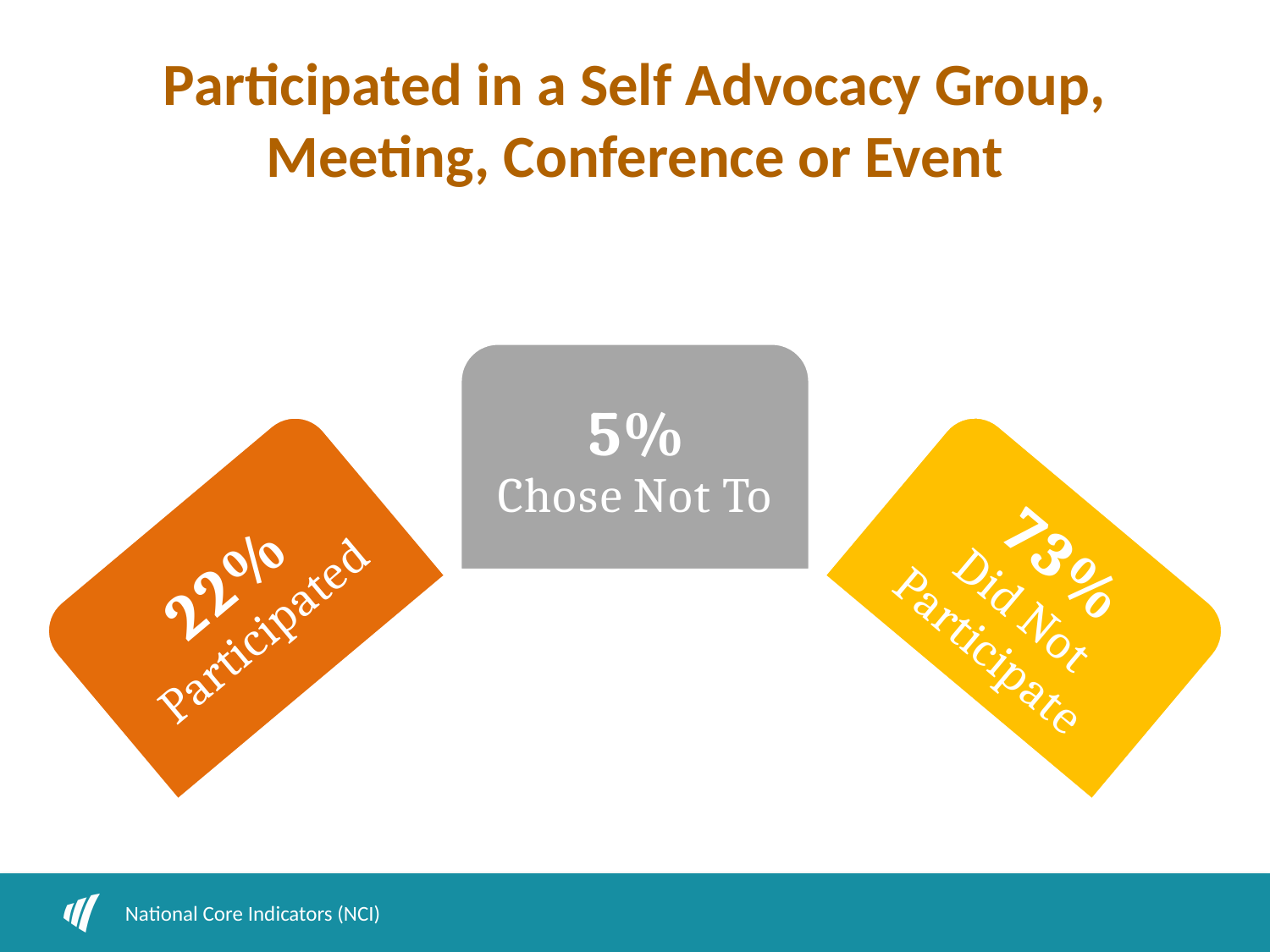

# Participated in a Self Advocacy Group, Meeting, Conference or Event
22%
Participated
5%
Chose Not To
73%
Did Not Participate
National Core Indicators (NCI)